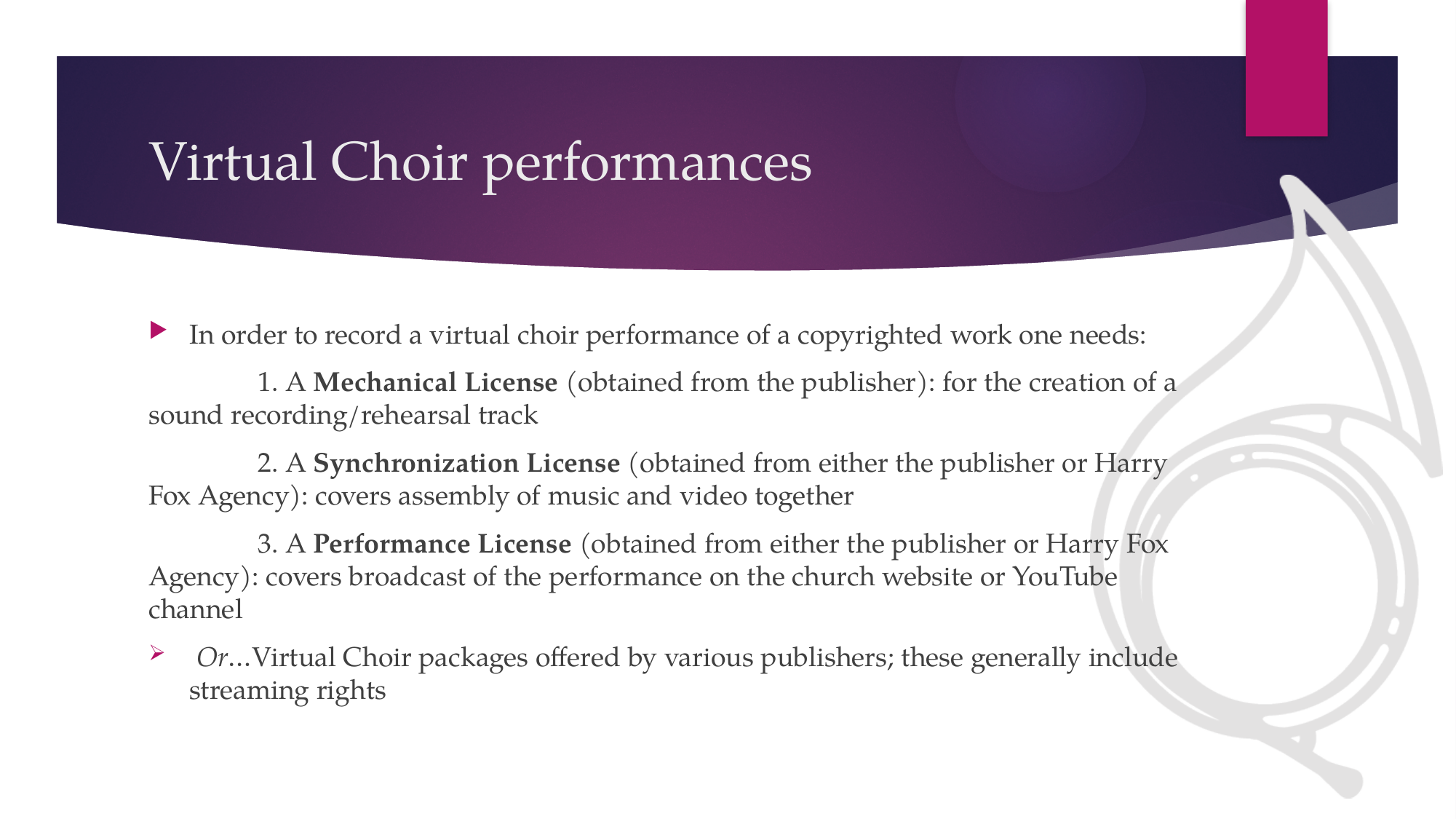

# Virtual Choir performances
In order to record a virtual choir performance of a copyrighted work one needs:
	1. A Mechanical License (obtained from the publisher): for the creation of a sound recording/rehearsal track
	2. A Synchronization License (obtained from either the publisher or Harry Fox Agency): covers assembly of music and video together
	3. A Performance License (obtained from either the publisher or Harry Fox Agency): covers broadcast of the performance on the church website or YouTube channel
 Or…Virtual Choir packages offered by various publishers; these generally include streaming rights